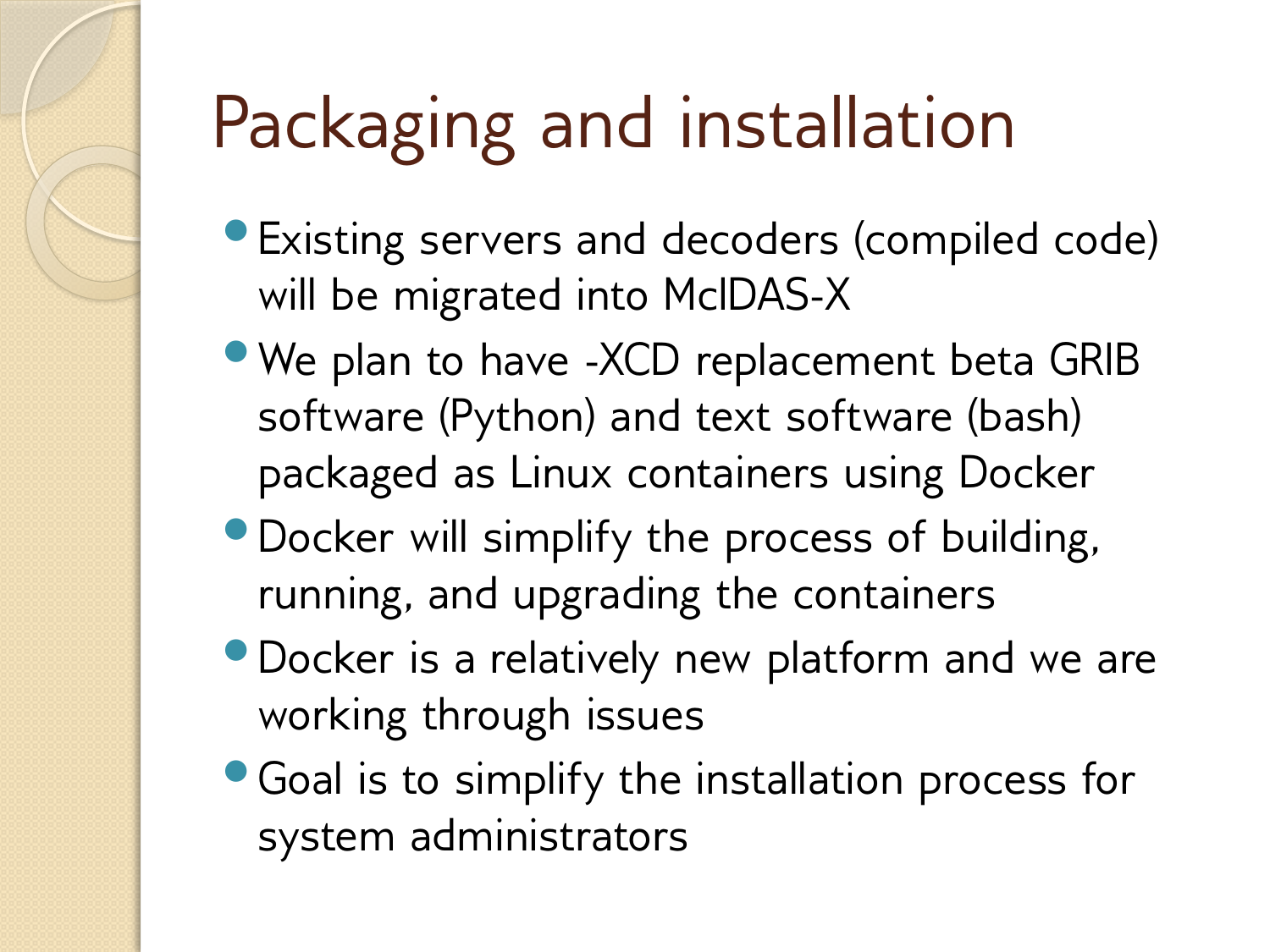

# Packaging and installation
Existing servers and decoders (compiled code) will be migrated into McIDAS-X
We plan to have -XCD replacement beta GRIB software (Python) and text software (bash) packaged as Linux containers using Docker
Docker will simplify the process of building, running, and upgrading the containers
Docker is a relatively new platform and we are working through issues
Goal is to simplify the installation process for system administrators